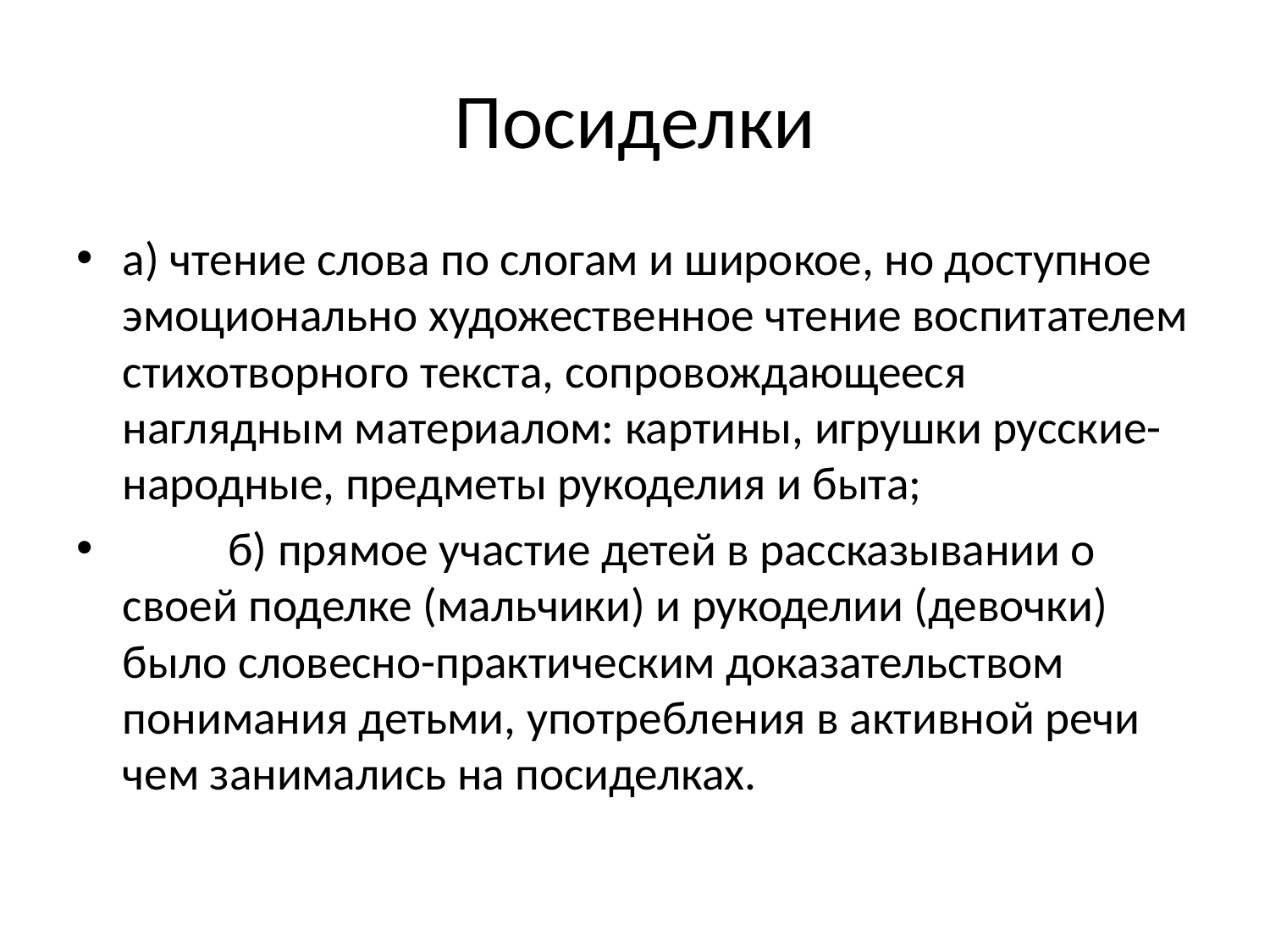

# Посиделки
а) чтение слова по слогам и широкое, но доступное эмоционально художественное чтение воспитателем стихотворного текста, сопровождающееся наглядным материалом: картины, игрушки русские-народные, предметы рукоделия и быта;
	б) прямое участие детей в рассказывании о своей поделке (мальчики) и рукоделии (девочки) было словесно-практическим доказательством понимания детьми, употребления в активной речи чем занимались на посиделках.